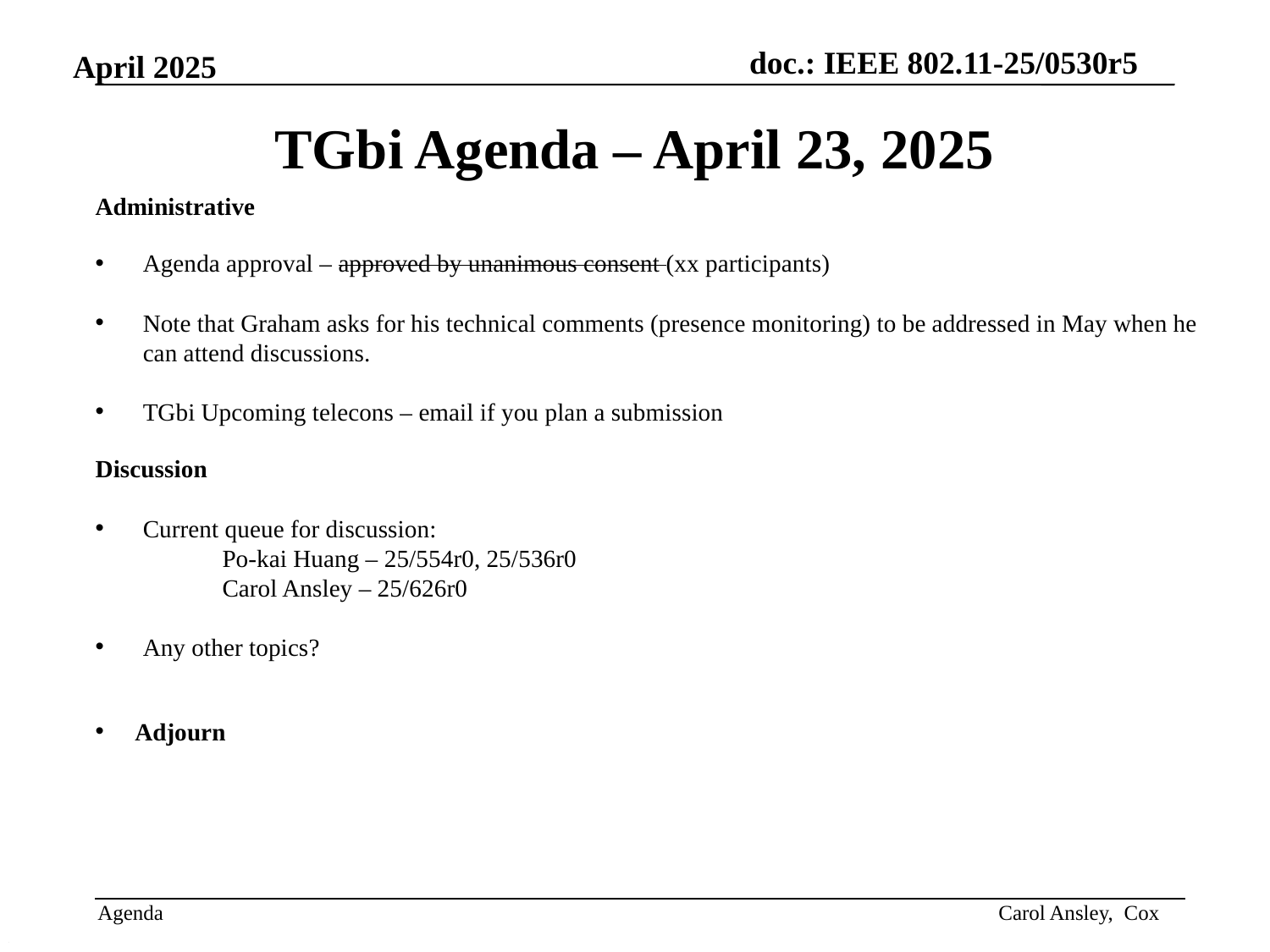

# TGbi Agenda – April 23, 2025
Administrative

Agenda approval – approved by unanimous consent (xx participants)

Note that Graham asks for his technical comments (presence monitoring) to be addressed in May when he can attend discussions.

TGbi Upcoming telecons – email if you plan a submission

Discussion

Current queue for discussion:
Po-kai Huang – 25/554r0, 25/536r0
Carol Ansley – 25/626r0

Any other topics?

Adjourn